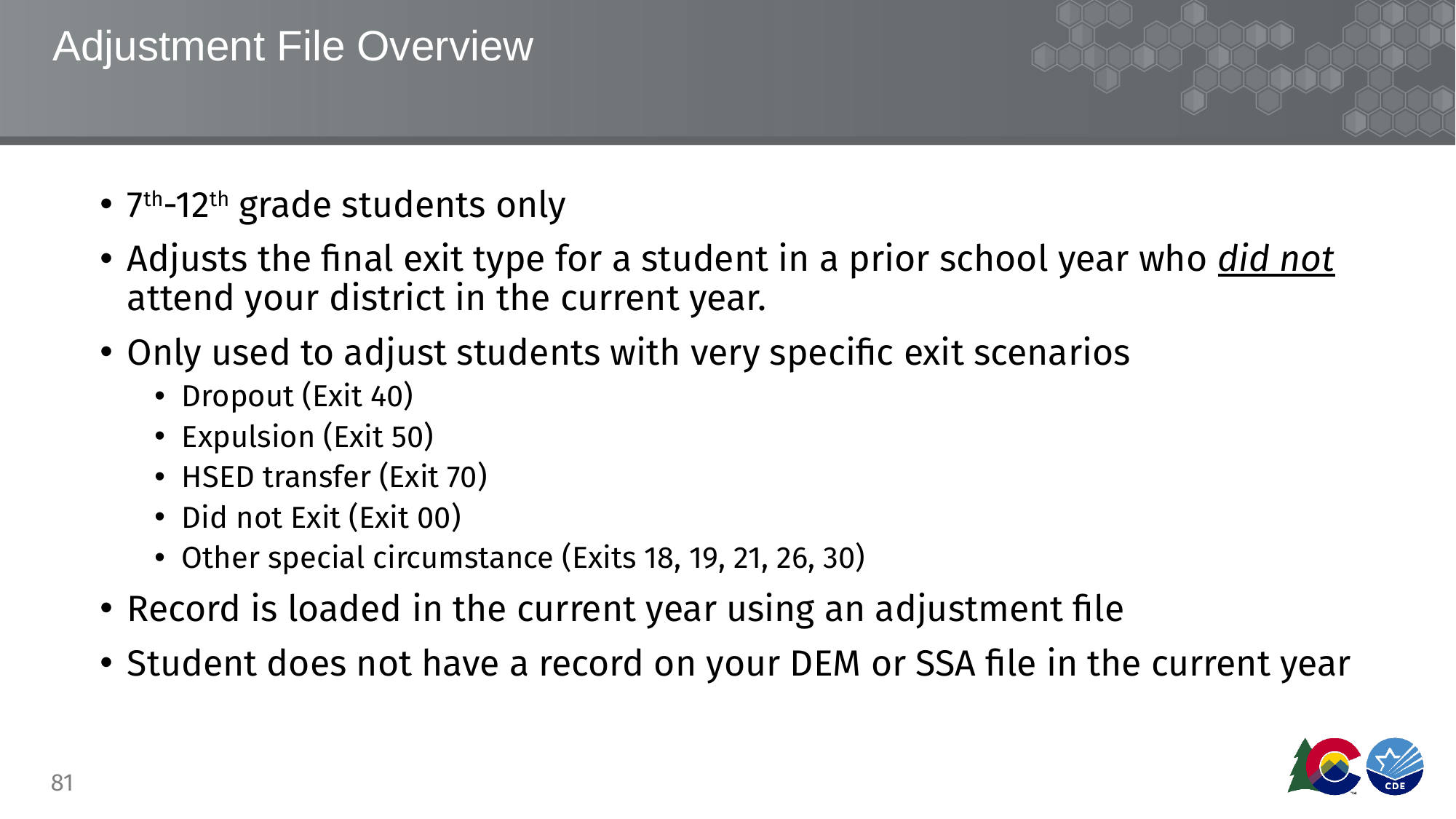

# Adjustment File Overview
7th-12th grade students only
Adjusts the final exit type for a student in a prior school year who did not attend your district in the current year.
Only used to adjust students with very specific exit scenarios
Dropout (Exit 40)
Expulsion (Exit 50)
HSED transfer (Exit 70)
Did not Exit (Exit 00)
Other special circumstance (Exits 18, 19, 21, 26, 30)
Record is loaded in the current year using an adjustment file
Student does not have a record on your DEM or SSA file in the current year
81